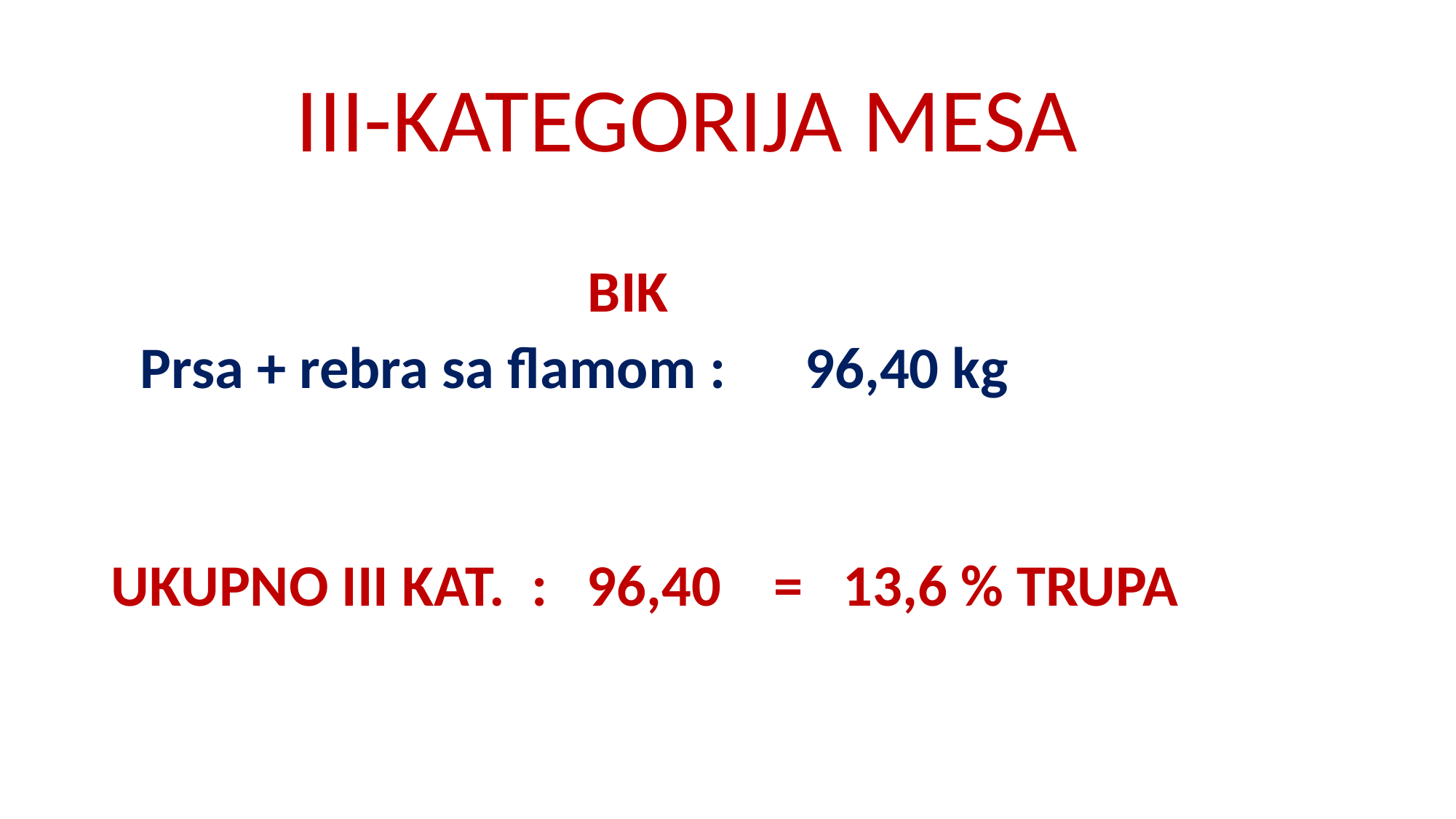

# III-KATEGORIJA MESA
                                                         BIK
   Prsa + rebra sa flamom :      96,40 kg

UKUPNO III KAT.  :   96,40    =   13,6 % TRUPA